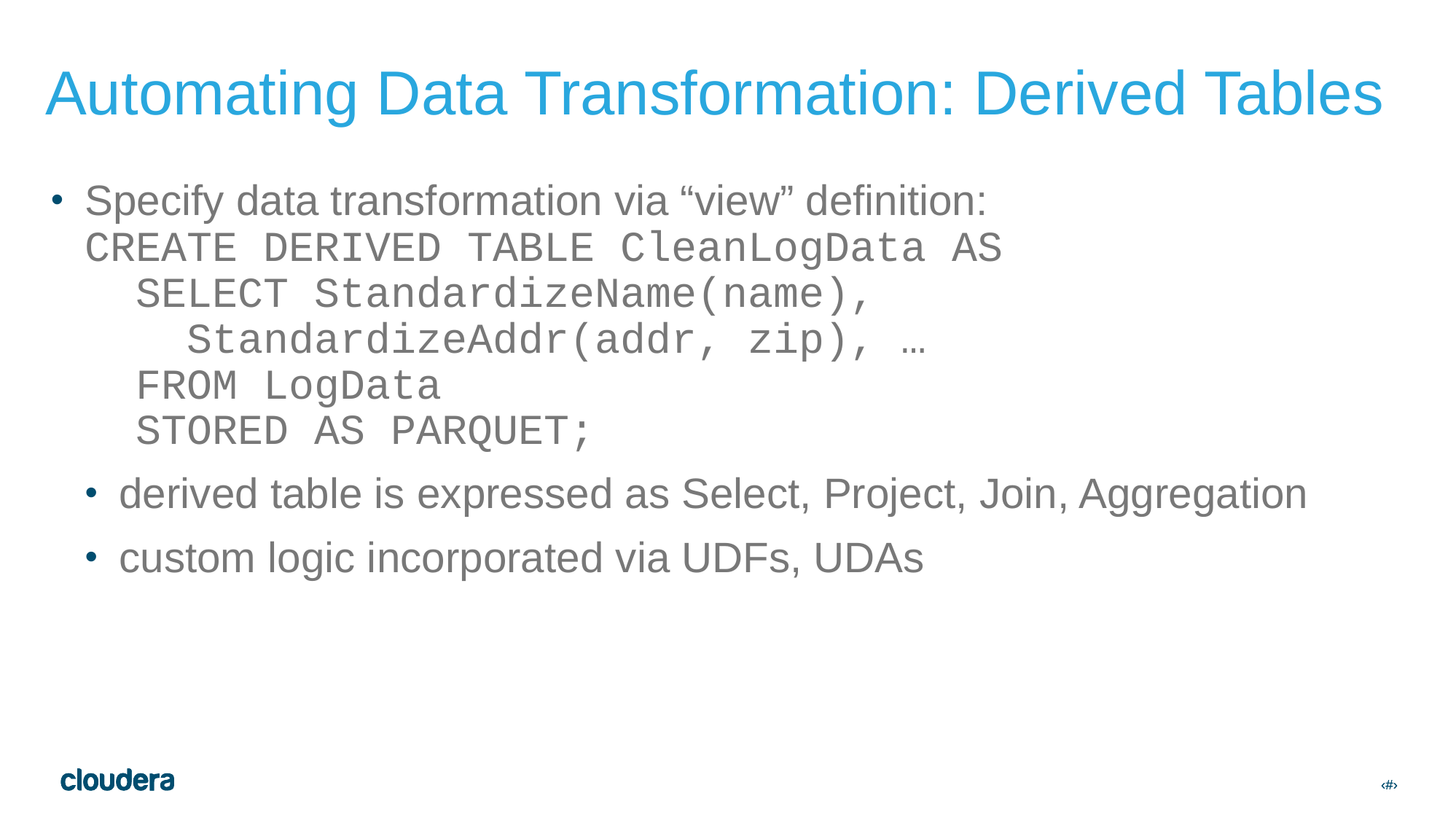

# Automating Data Transformation: Derived Tables
Specify data transformation via “view” definition:
CREATE DERIVED TABLE CleanLogData AS
  SELECT StandardizeName(name),
    StandardizeAddr(addr, zip), …
  FROM LogData
  STORED AS PARQUET;
derived table is expressed as Select, Project, Join, Aggregation
custom logic incorporated via UDFs, UDAs